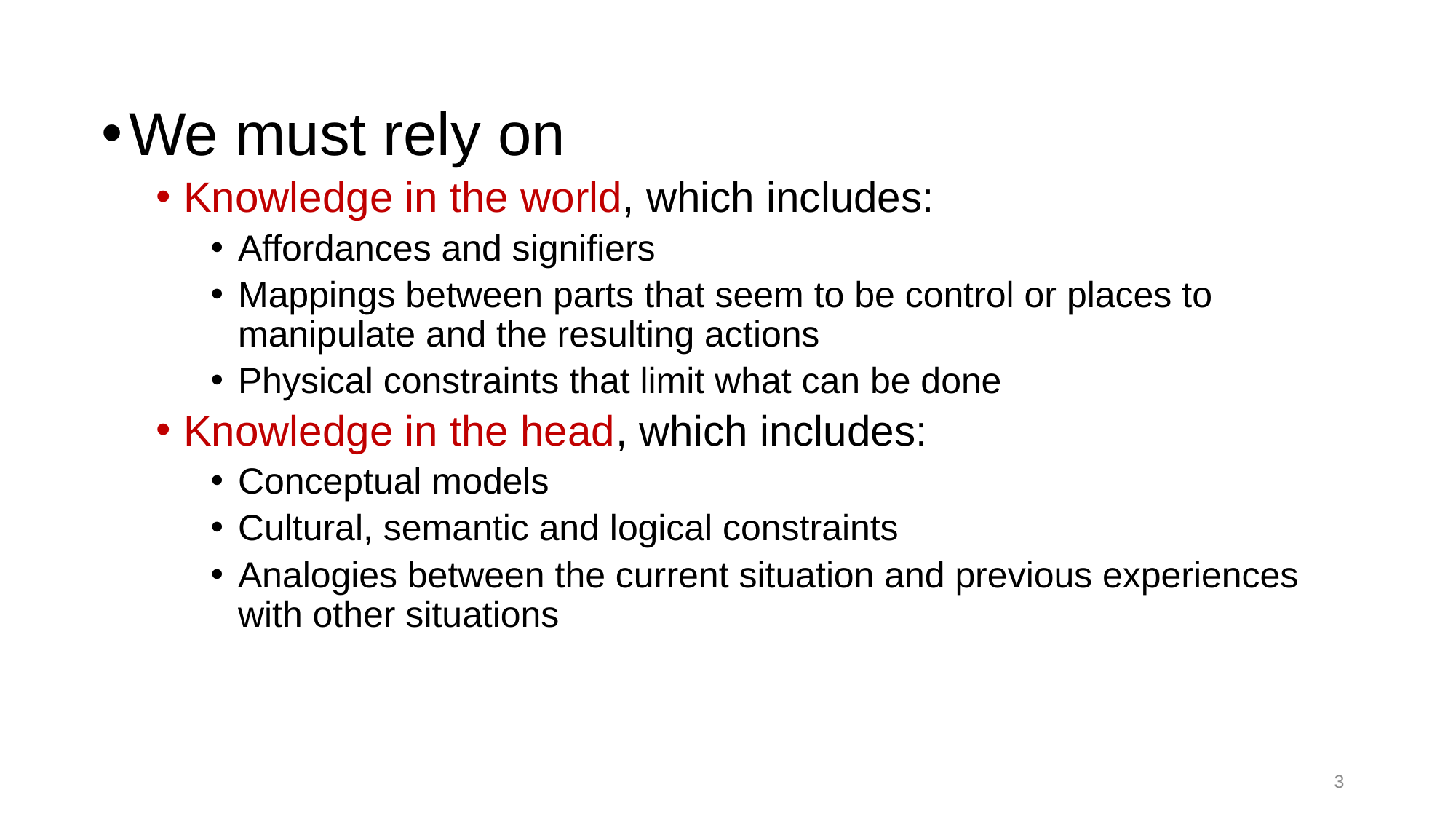

#
We must rely on
Knowledge in the world, which includes:
Affordances and signifiers
Mappings between parts that seem to be control or places to manipulate and the resulting actions
Physical constraints that limit what can be done
Knowledge in the head, which includes:
Conceptual models
Cultural, semantic and logical constraints
Analogies between the current situation and previous experiences with other situations
3